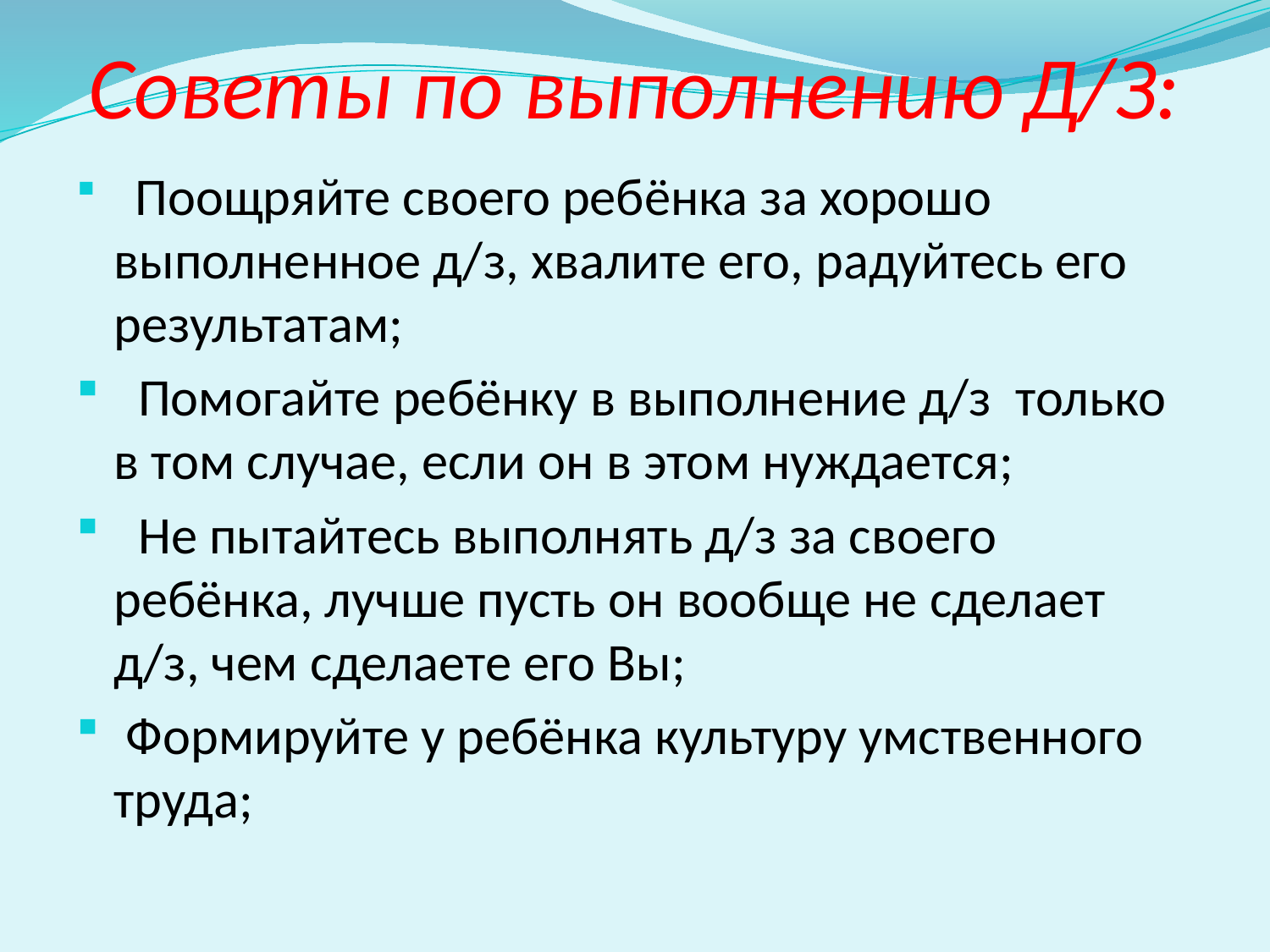

# Советы по выполнению Д/З:
  Поощряйте своего ребёнка за хорошо выполненное д/з, хвалите его, радуйтесь его результатам;
  Помогайте ребёнку в выполнение д/з  только в том случае, если он в этом нуждается;
  Не пытайтесь выполнять д/з за своего ребёнка, лучше пусть он вообще не сделает д/з, чем сделаете его Вы;
 Формируйте у ребёнка культуру умственного труда;